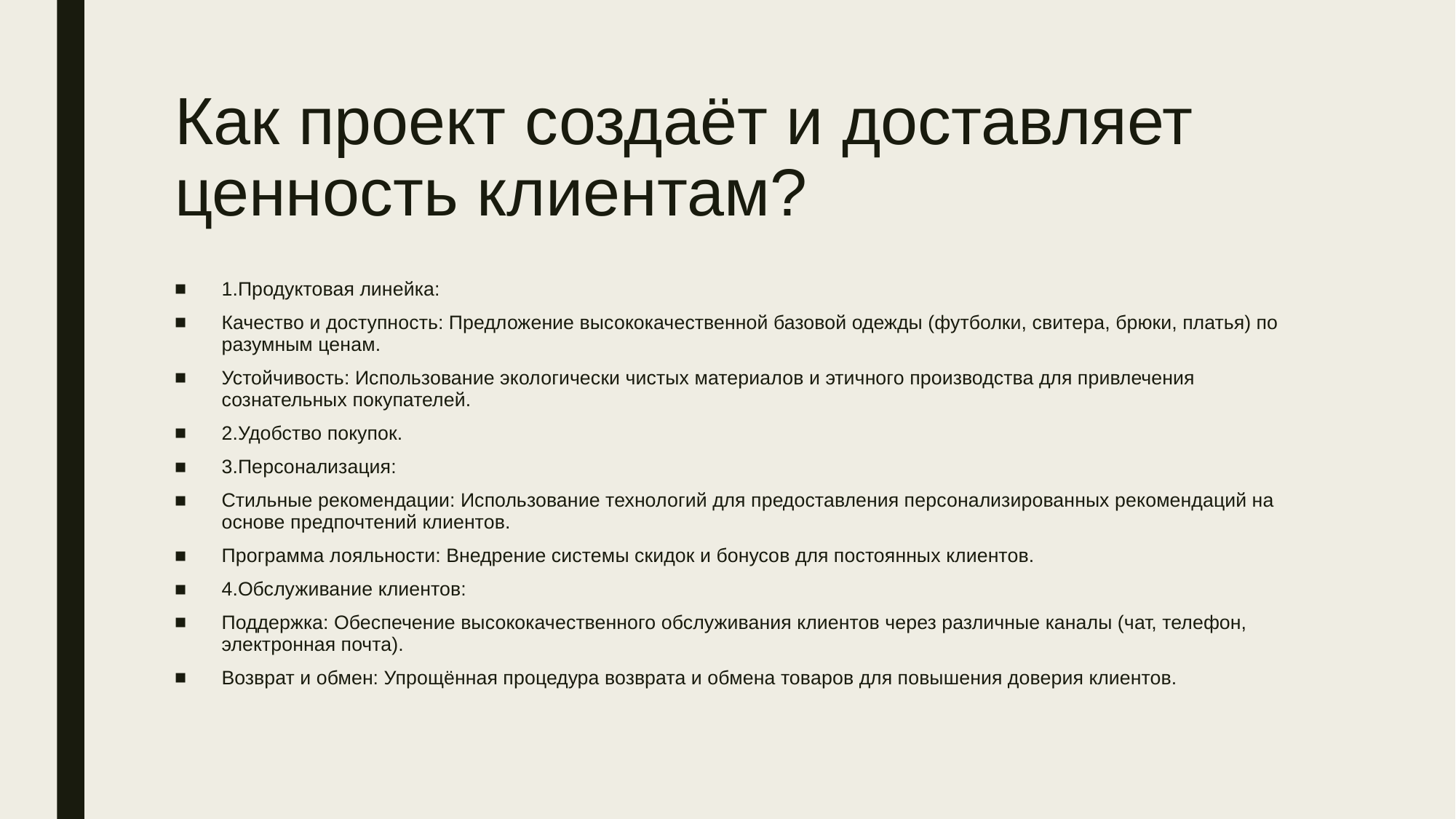

# Как проект создаёт и доставляет ценность клиентам?
1.Продуктовая линейка:
Качество и доступность: Предложение высококачественной базовой одежды (футболки, свитера, брюки, платья) по разумным ценам.
Устойчивость: Использование экологически чистых материалов и этичного производства для привлечения сознательных покупателей.
2.Удобство покупок.
3.Персонализация:
Стильные рекомендации: Использование технологий для предоставления персонализированных рекомендаций на основе предпочтений клиентов.
Программа лояльности: Внедрение системы скидок и бонусов для постоянных клиентов.
4.Обслуживание клиентов:
Поддержка: Обеспечение высококачественного обслуживания клиентов через различные каналы (чат, телефон, электронная почта).
Возврат и обмен: Упрощённая процедура возврата и обмена товаров для повышения доверия клиентов.